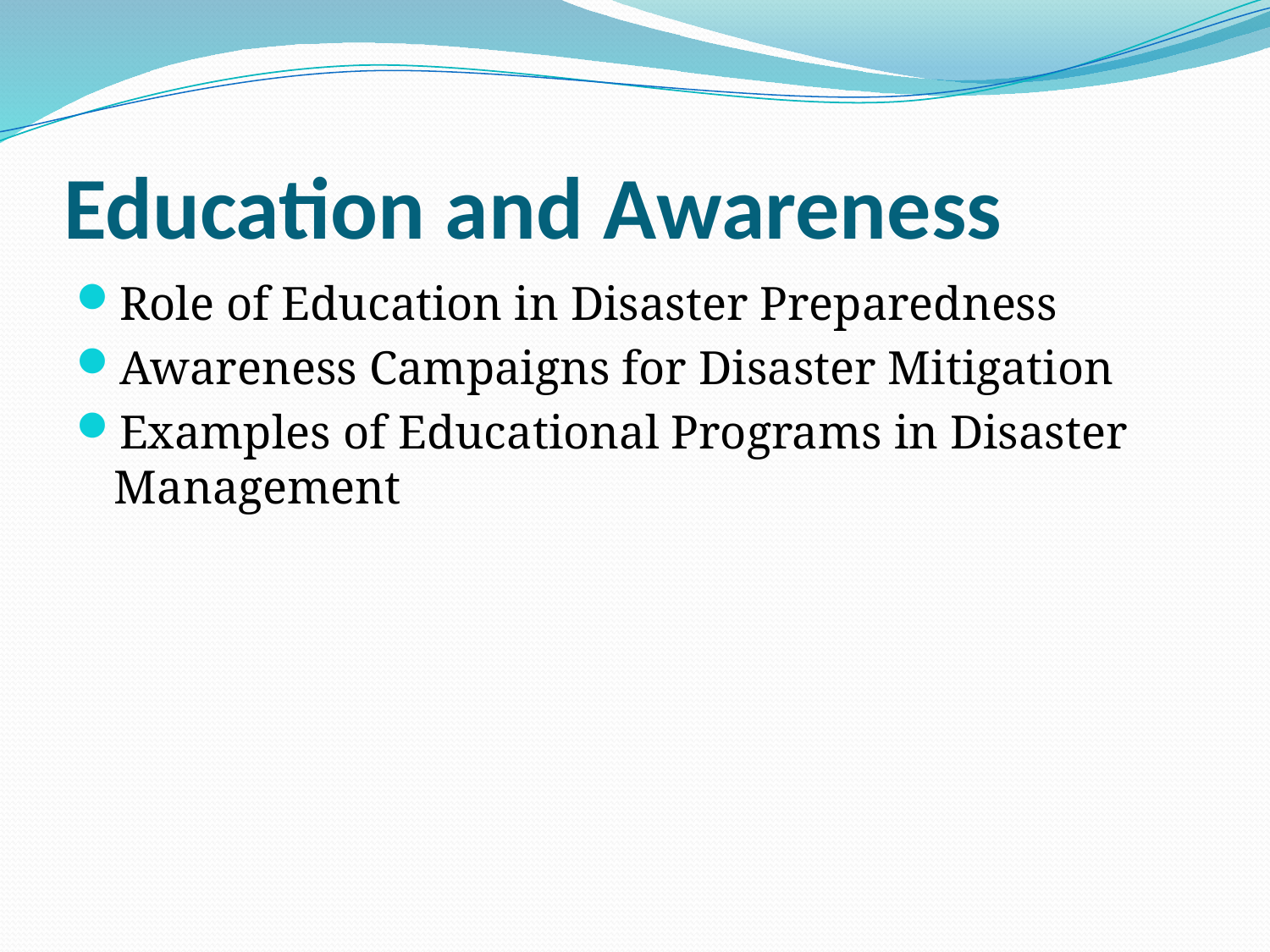

# Education and Awareness
Role of Education in Disaster Preparedness
Awareness Campaigns for Disaster Mitigation
Examples of Educational Programs in Disaster Management